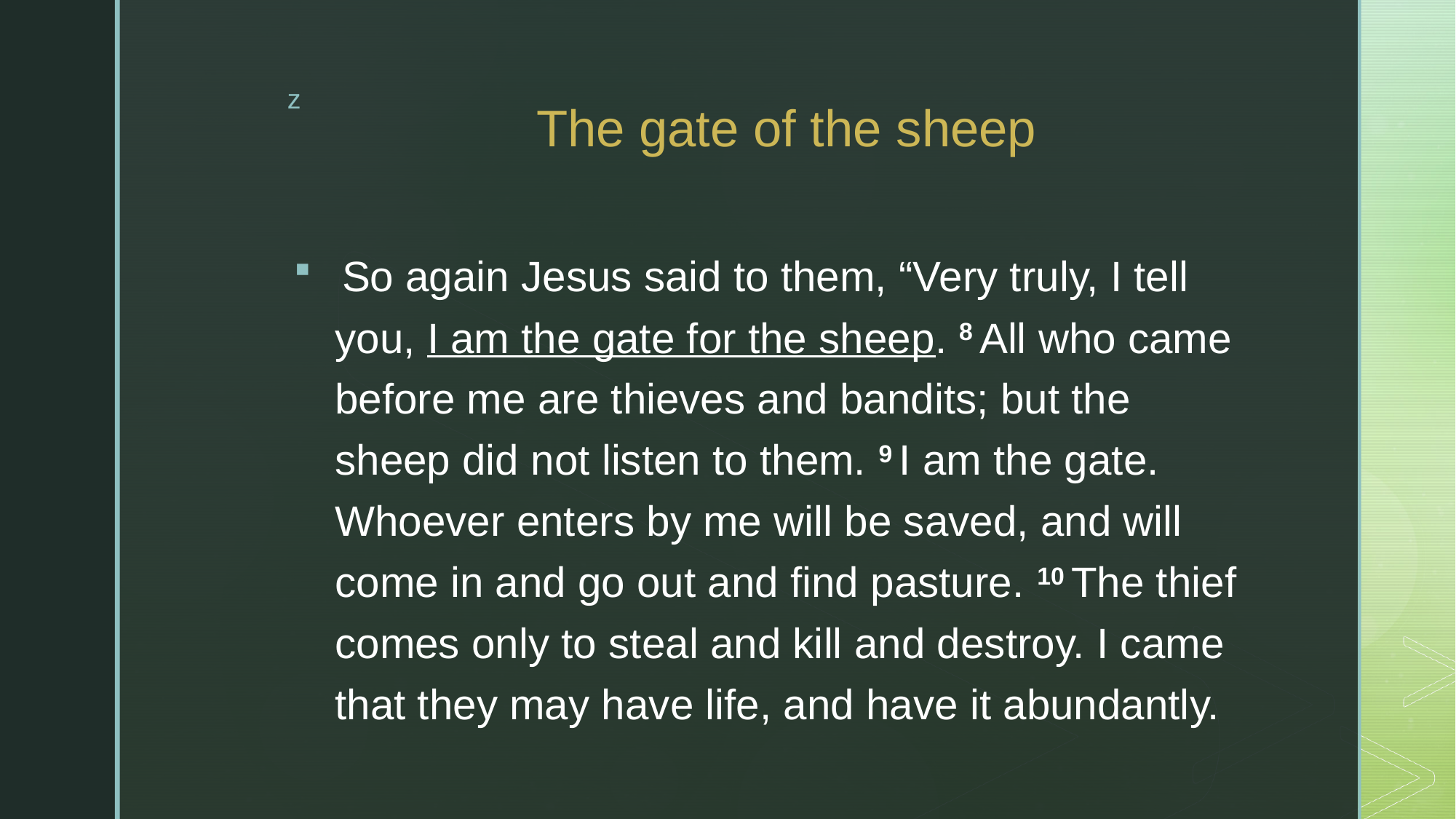

# The gate of the sheep
 So again Jesus said to them, “Very truly, I tell you, I am the gate for the sheep. 8 All who came before me are thieves and bandits; but the sheep did not listen to them. 9 I am the gate. Whoever enters by me will be saved, and will come in and go out and find pasture. 10 The thief comes only to steal and kill and destroy. I came that they may have life, and have it abundantly.